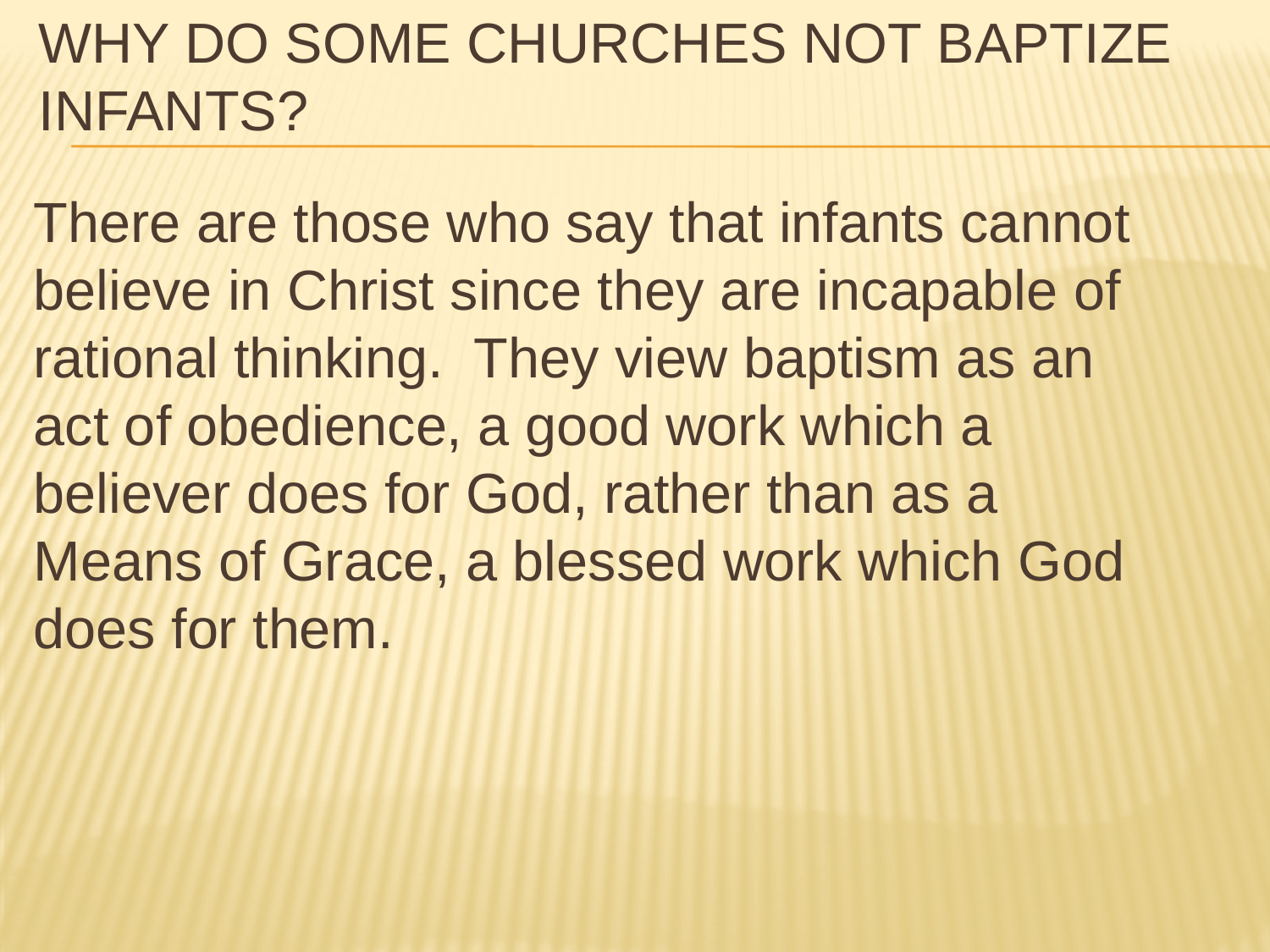

# WHY DO SOME churches not Baptize infants?
There are those who say that infants cannot believe in Christ since they are incapable of rational thinking.  They view baptism as an act of obedience, a good work which a believer does for God, rather than as a Means of Grace, a blessed work which God does for them.